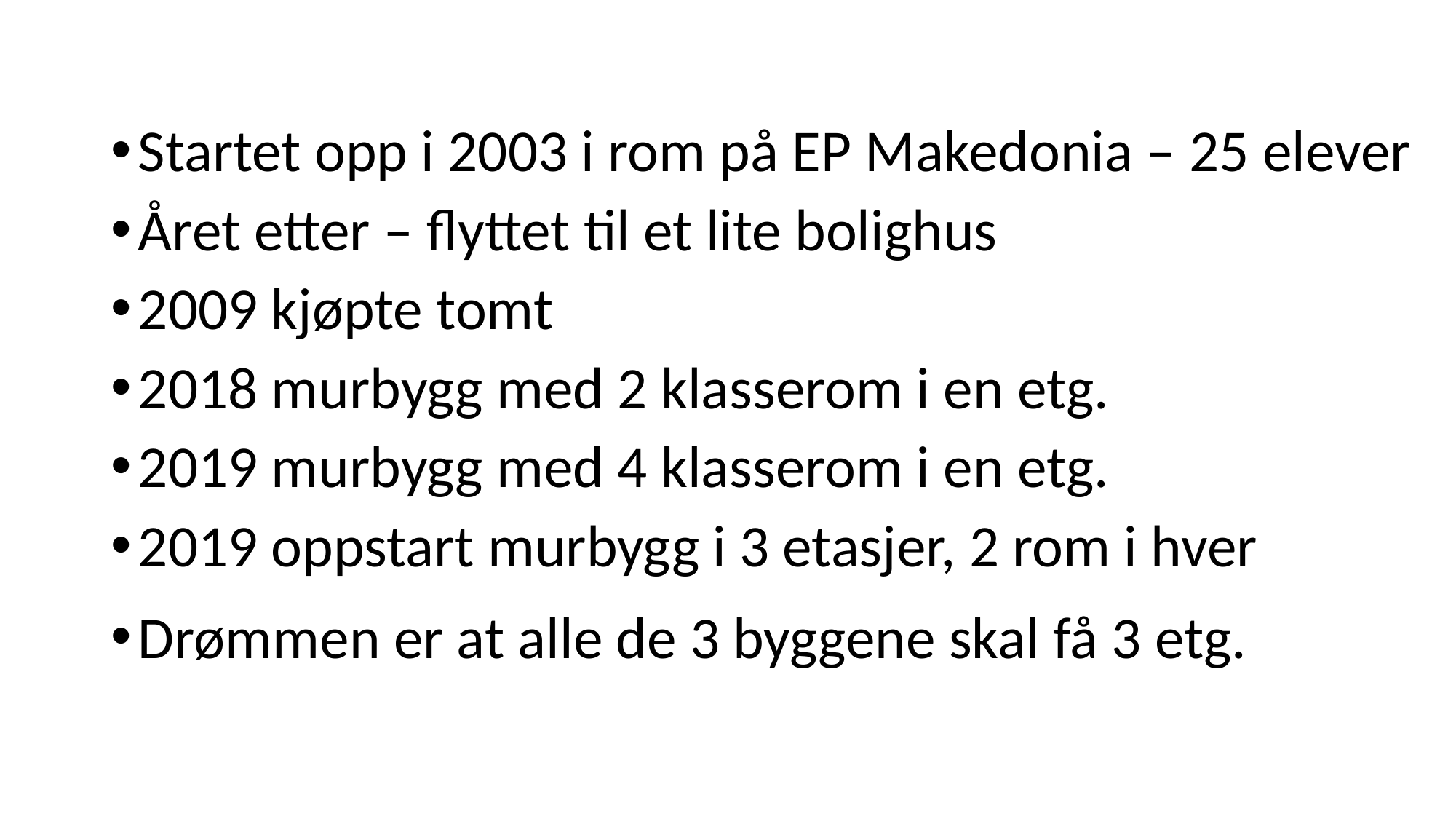

#
Startet opp i 2003 i rom på EP Makedonia – 25 elever
Året etter – flyttet til et lite bolighus
2009 kjøpte tomt
2018 murbygg med 2 klasserom i en etg.
2019 murbygg med 4 klasserom i en etg.
2019 oppstart murbygg i 3 etasjer, 2 rom i hver
Drømmen er at alle de 3 byggene skal få 3 etg.